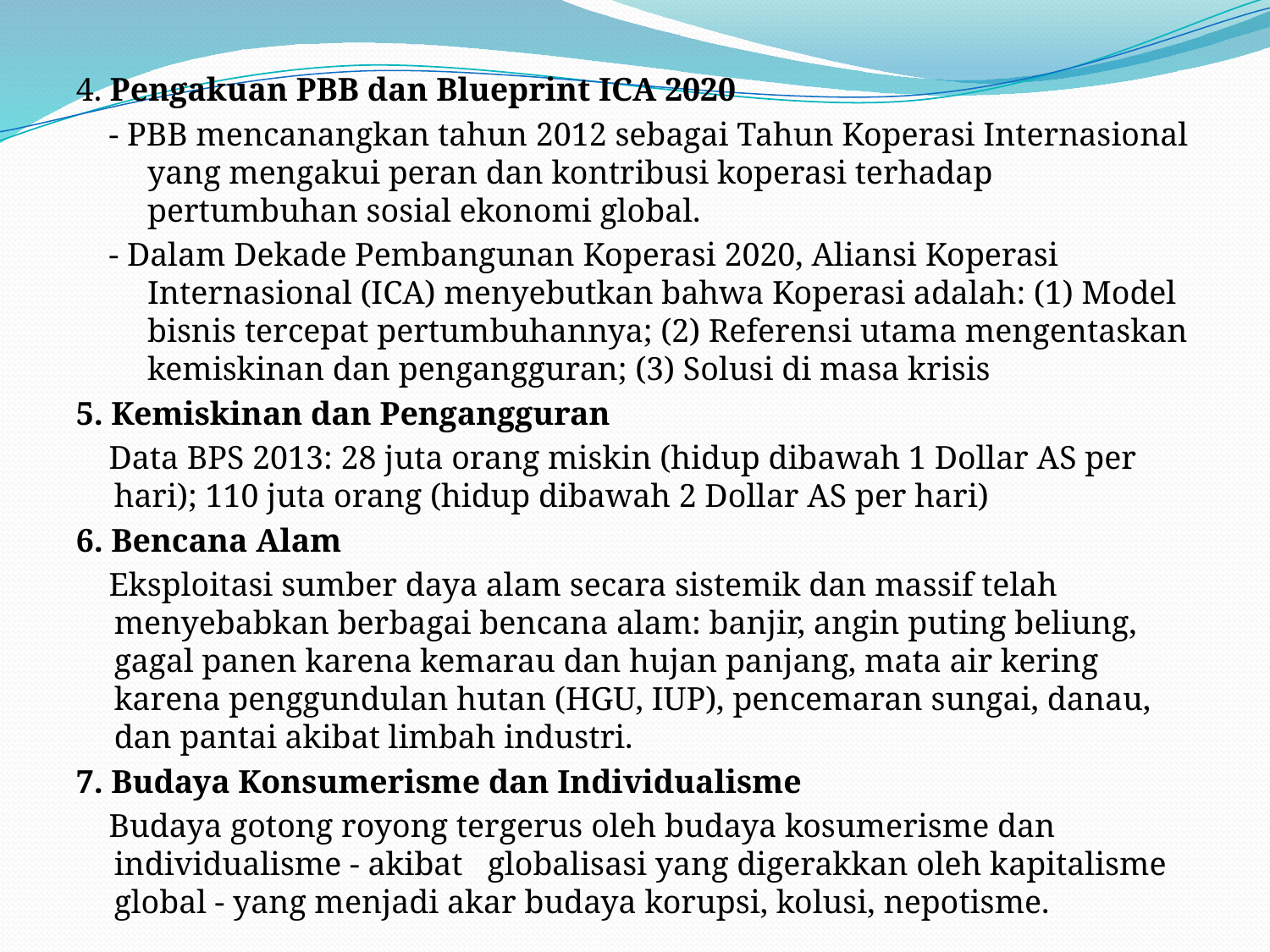

4. Pengakuan PBB dan Blueprint ICA 2020
    - PBB mencanangkan tahun 2012 sebagai Tahun Koperasi Internasional yang mengakui peran dan kontribusi koperasi terhadap pertumbuhan sosial ekonomi global.
    - Dalam Dekade Pembangunan Koperasi 2020, Aliansi Koperasi Internasional (ICA) menyebutkan bahwa Koperasi adalah: (1) Model bisnis tercepat pertumbuhannya; (2) Referensi utama mengentaskan kemiskinan dan pengangguran; (3) Solusi di masa krisis
5. Kemiskinan dan Pengangguran
    Data BPS 2013: 28 juta orang miskin (hidup dibawah 1 Dollar AS per hari); 110 juta orang (hidup dibawah 2 Dollar AS per hari)
6. Bencana Alam
    Eksploitasi sumber daya alam secara sistemik dan massif telah menyebabkan berbagai bencana alam: banjir, angin puting beliung, gagal panen karena kemarau dan hujan panjang, mata air kering karena penggundulan hutan (HGU, IUP), pencemaran sungai, danau, dan pantai akibat limbah industri.
7. Budaya Konsumerisme dan Individualisme
    Budaya gotong royong tergerus oleh budaya kosumerisme dan individualisme - akibat   globalisasi yang digerakkan oleh kapitalisme global - yang menjadi akar budaya korupsi, kolusi, nepotisme.